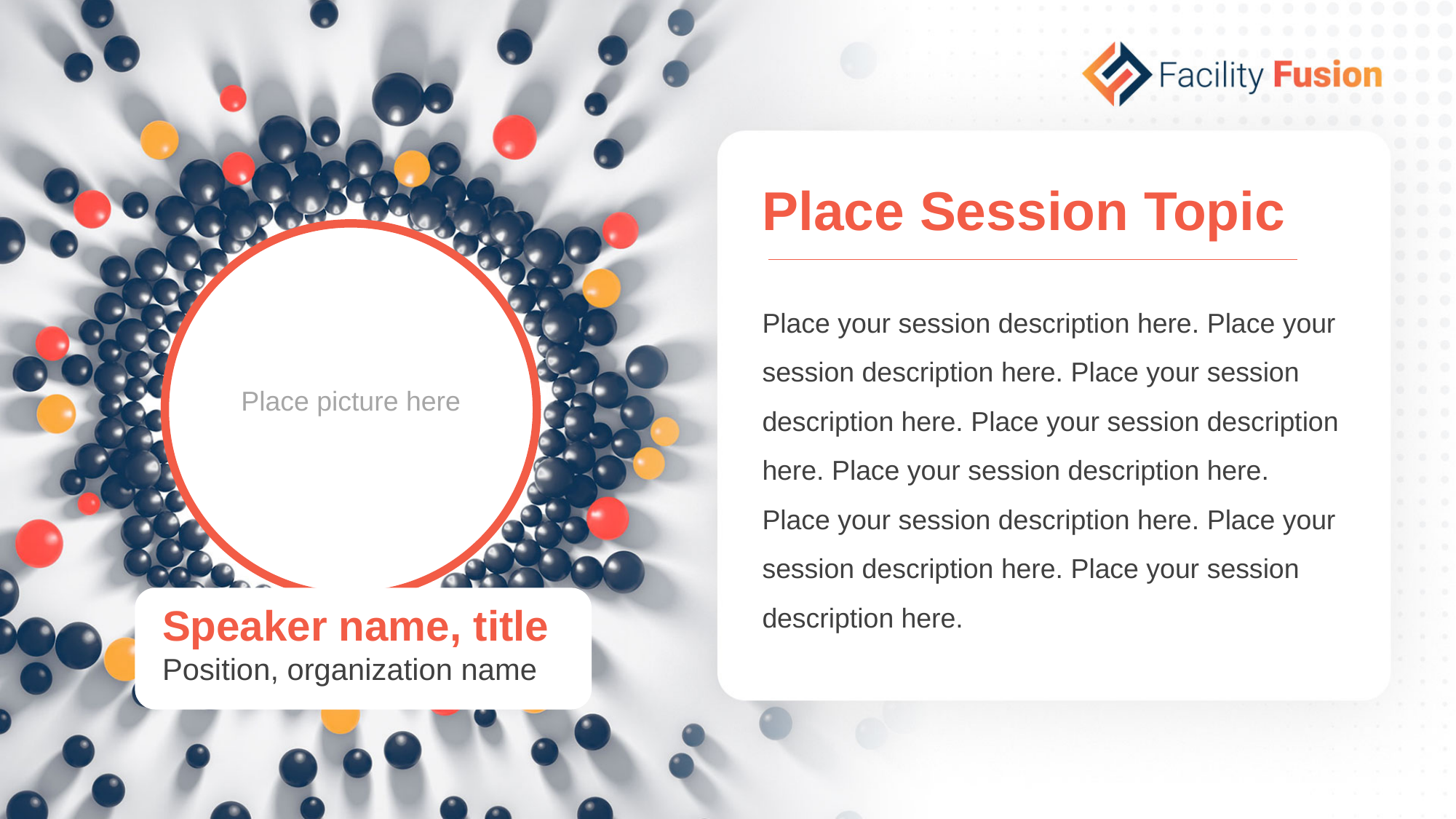

Place Session Topic

Place your session description here. Place your session description here. Place your session description here. Place your session description here. Place your session description here.
Place your session description here. Place your session description here. Place your session description here.
Place picture here

Speaker name, title
Position, organization name